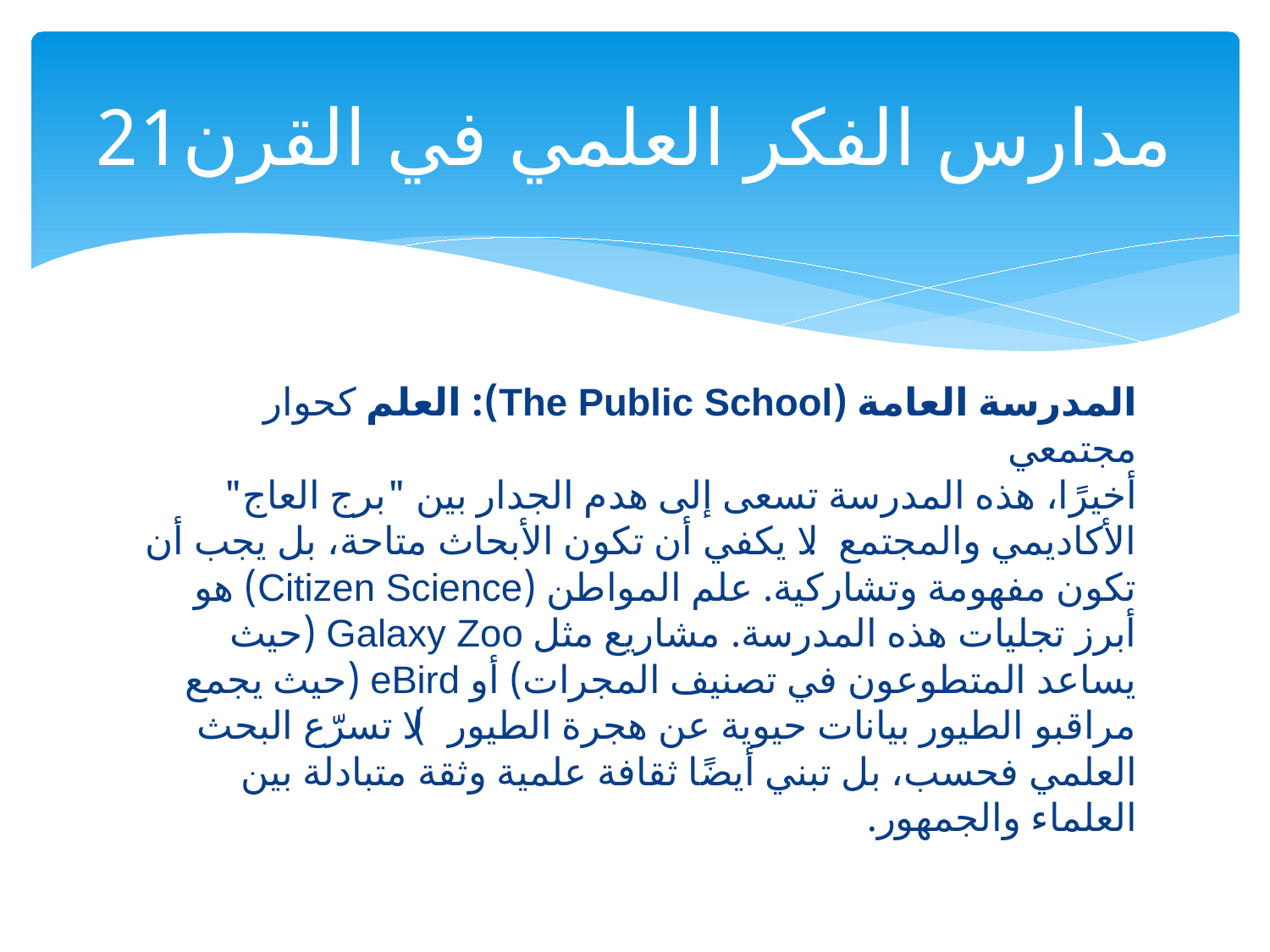

# مدارس الفكر العلمي في القرن21
المدرسة العامة (The Public School): العلم كحوار مجتمعي
أخيرًا، هذه المدرسة تسعى إلى هدم الجدار بين "برج العاج" الأكاديمي والمجتمع. لا يكفي أن تكون الأبحاث متاحة، بل يجب أن تكون مفهومة وتشاركية. علم المواطن (Citizen Science) هو أبرز تجليات هذه المدرسة. مشاريع مثل Galaxy Zoo (حيث يساعد المتطوعون في تصنيف المجرات) أو eBird (حيث يجمع مراقبو الطيور بيانات حيوية عن هجرة الطيور) لا تسرّع البحث العلمي فحسب، بل تبني أيضًا ثقافة علمية وثقة متبادلة بين العلماء والجمهور.